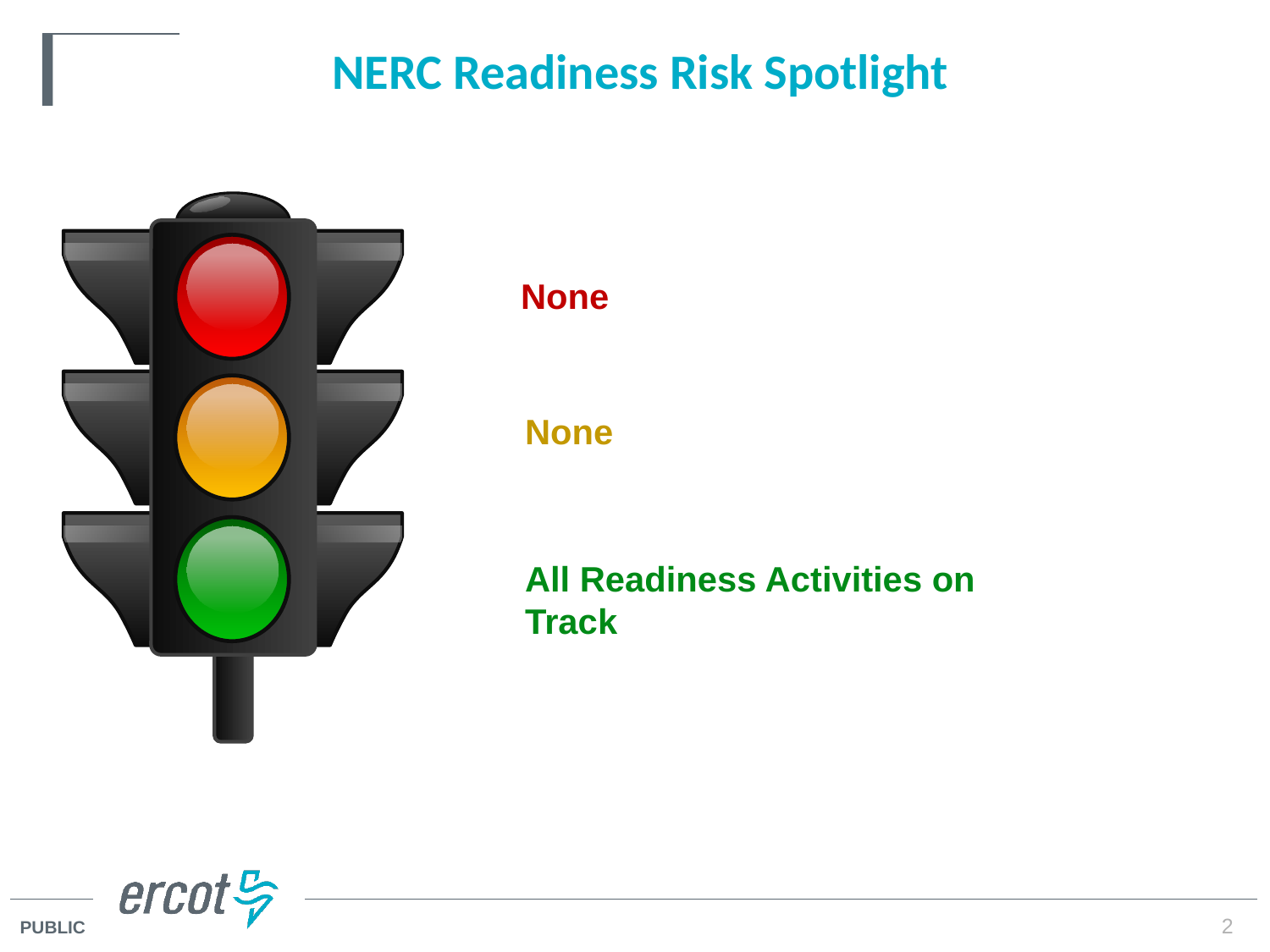

# NERC Readiness Risk Spotlight

None
None
All Readiness Activities on Track

2